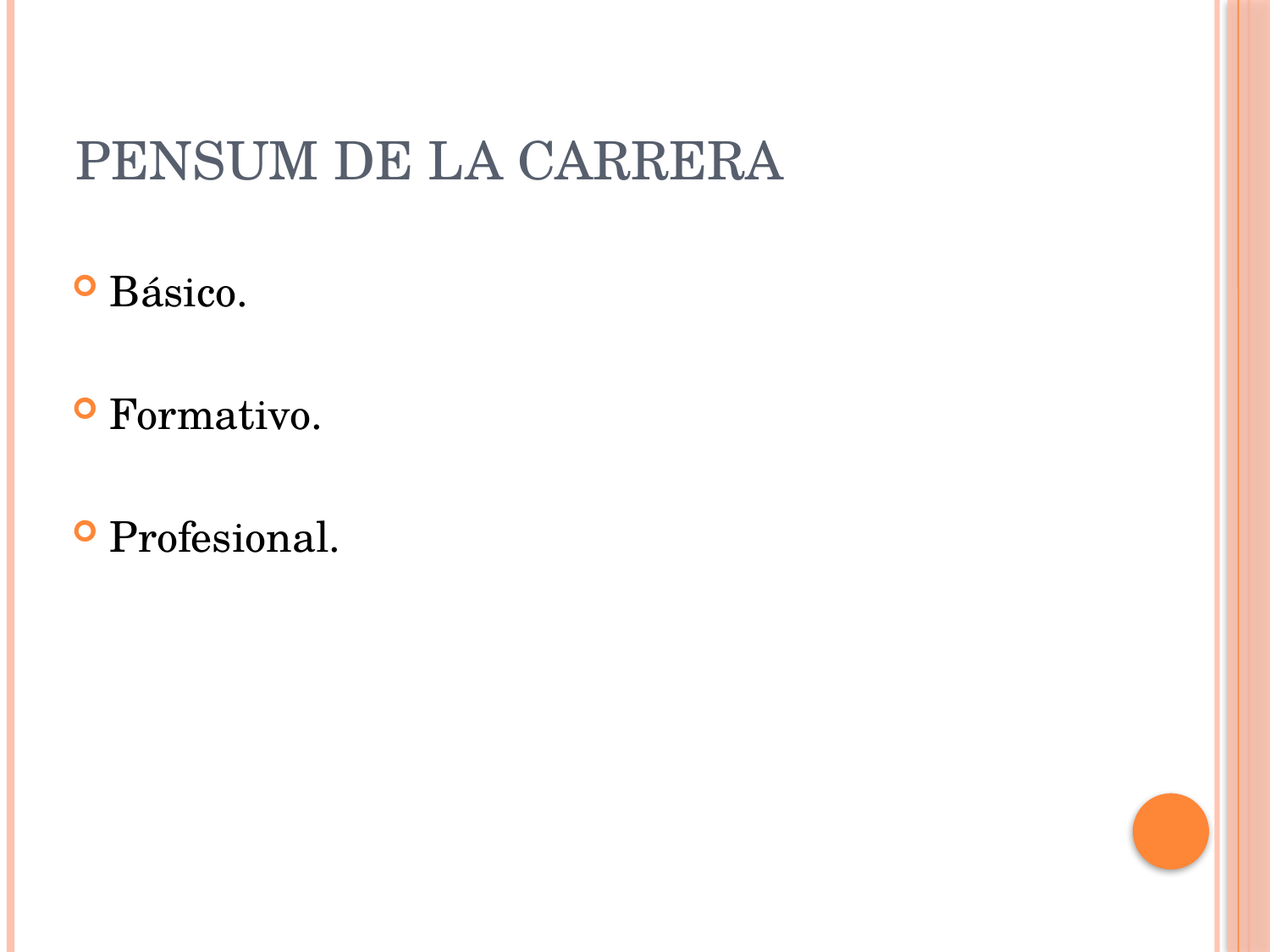

# Pensum de la carrera
Básico.

Formativo.

Profesional.